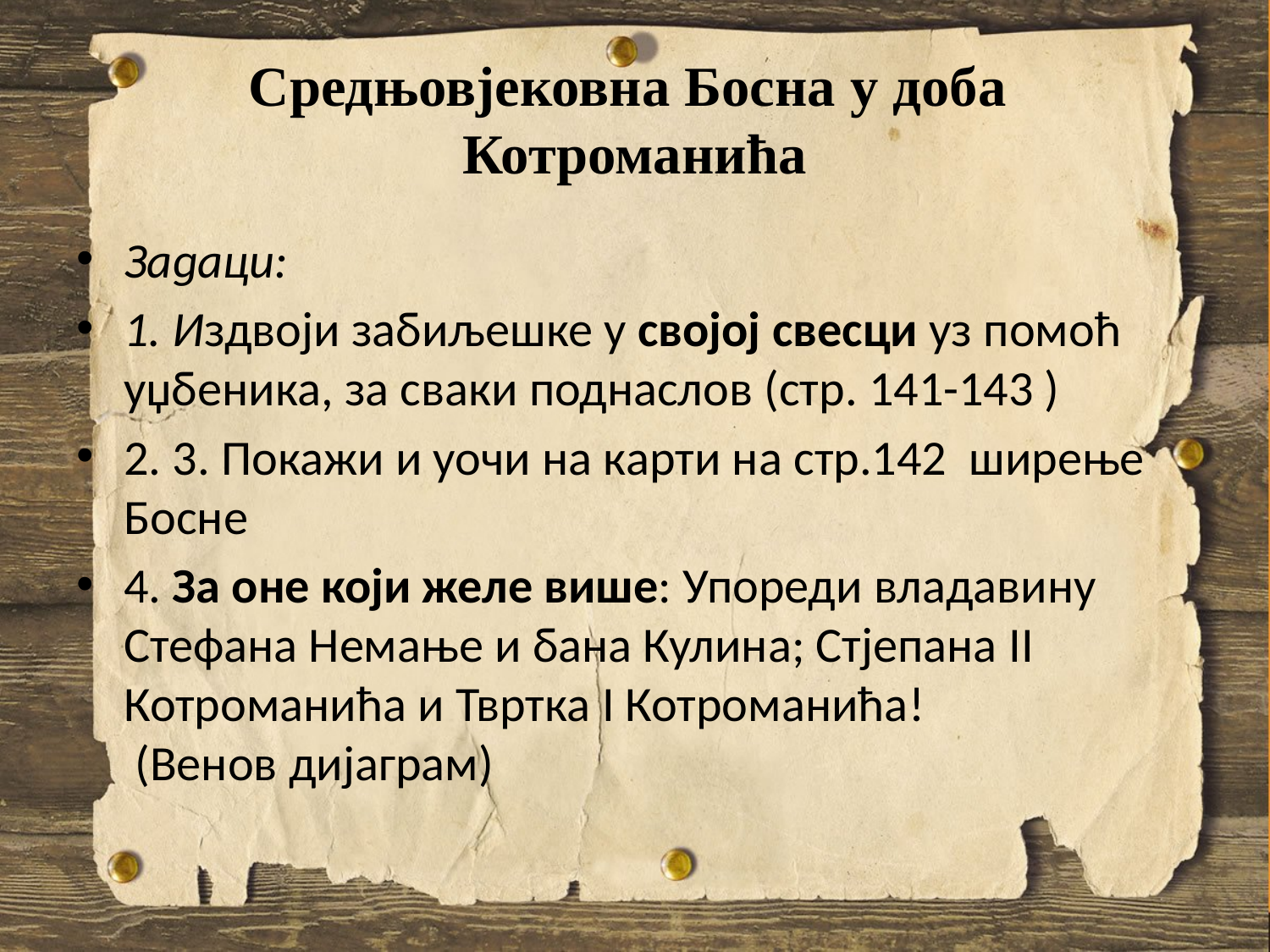

# Средњовјековна Босна у доба Котроманића
Задаци:
1. Издвоји забиљешке у својој свесци уз помоћ уџбеника, за сваки поднаслов (стр. 141-143 )
2. 3. Покажи и уочи на карти на стр.142  ширење Босне
4. За оне који желе више: Упореди владавину Стефана Немање и бана Кулина; Стјепана II Котроманића и Твртка I Котроманића!
 (Венов дијаграм)